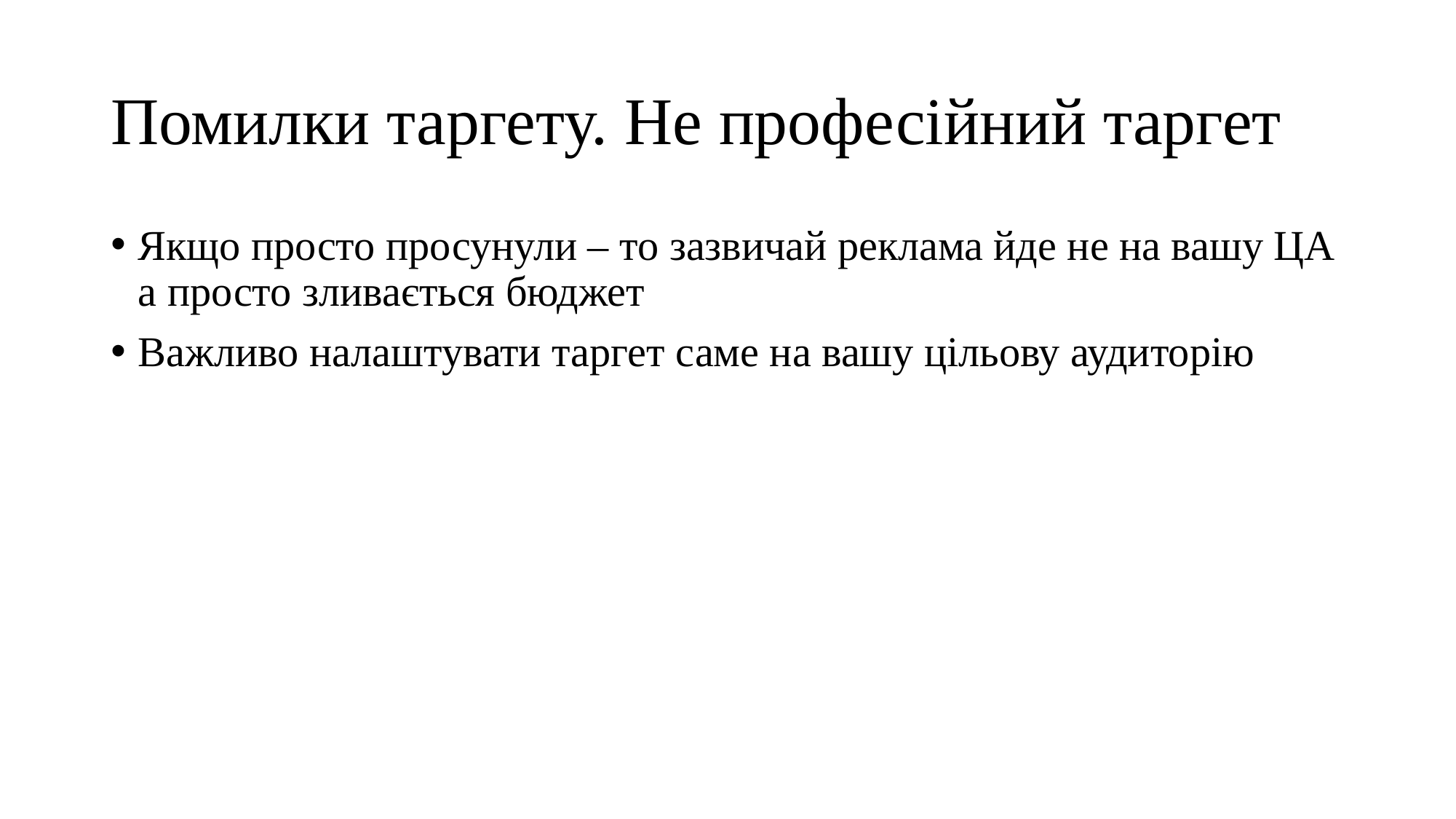

# Помилки таргету. Не професійний таргет
Якщо просто просунули – то зазвичай реклама йде не на вашу ЦА а просто зливається бюджет
Важливо налаштувати таргет саме на вашу цільову аудиторію